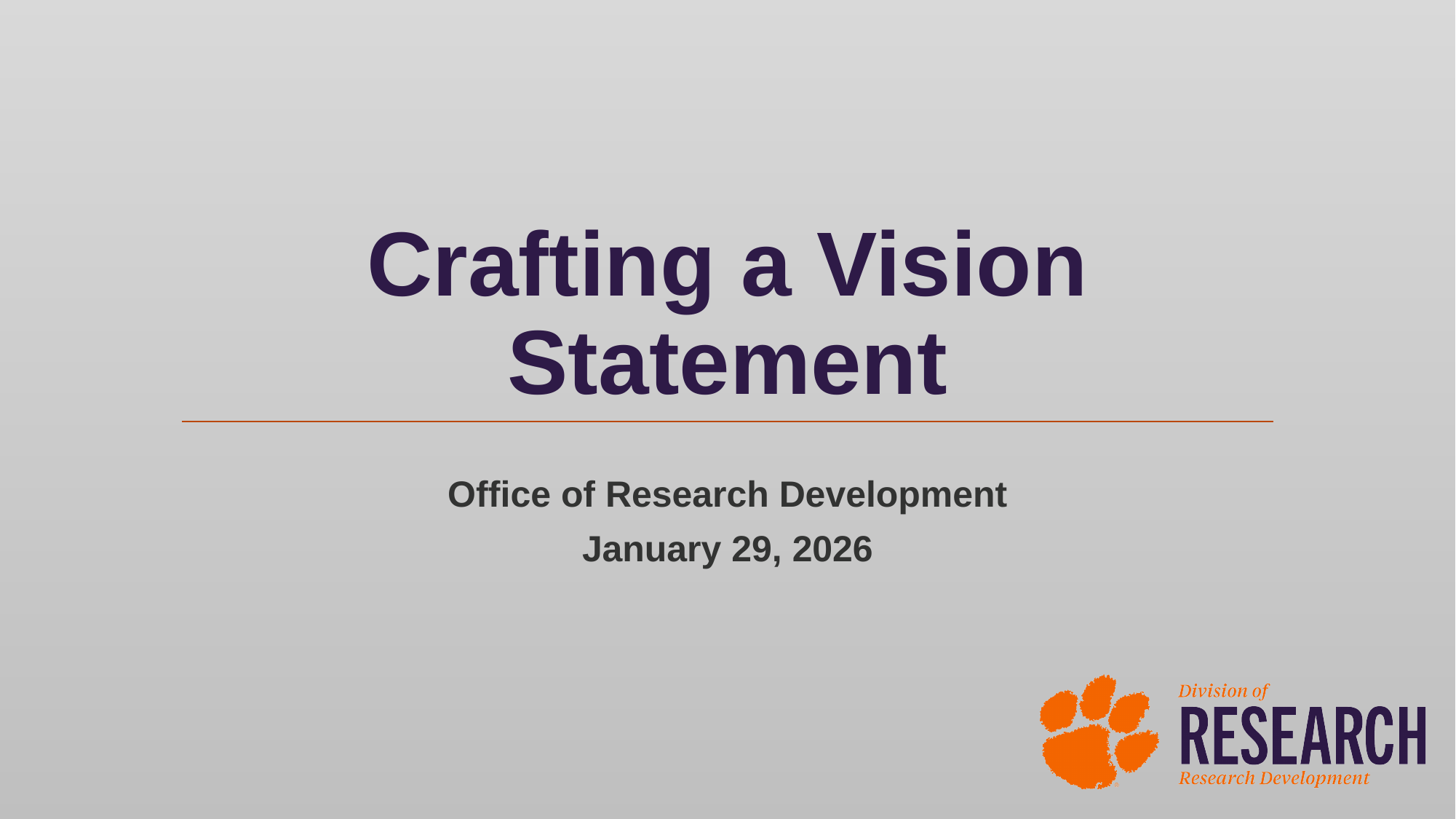

# Crafting a Vision Statement
Office of Research Development
January 29, 2026